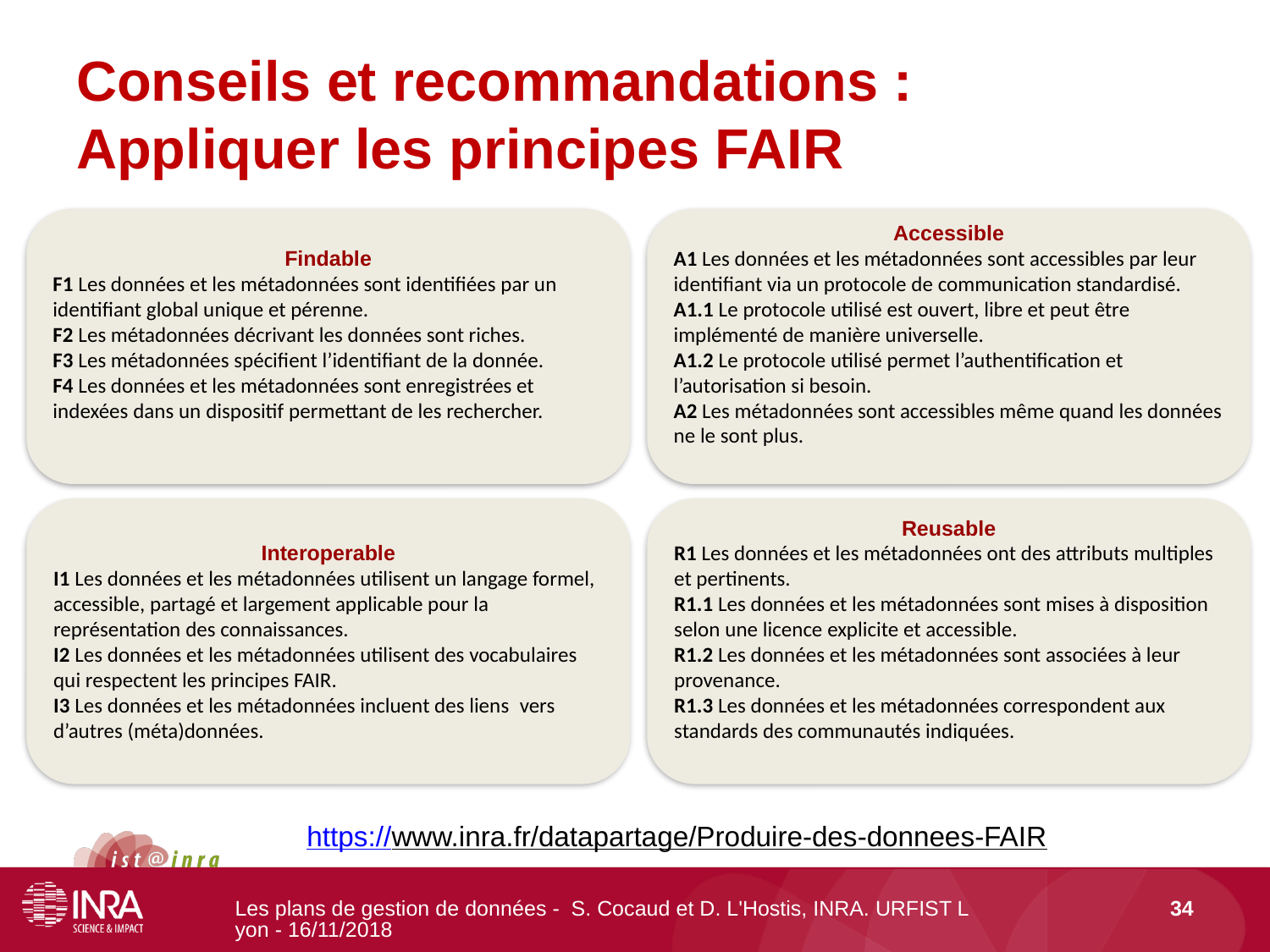

# Conseils et recommandations : Appliquer les principes FAIR
Findable
F1 Les données et les métadonnées sont identifiées par un identifiant global unique et pérenne.
F2 Les métadonnées décrivant les données sont riches.
F3 Les métadonnées spécifient l’identifiant de la donnée.
F4 Les données et les métadonnées sont enregistrées et indexées dans un dispositif permettant de les rechercher.

Accessible
A1 Les données et les métadonnées sont accessibles par leur identifiant via un protocole de communication standardisé.
A1.1 Le protocole utilisé est ouvert, libre et peut être implémenté de manière universelle.
A1.2 Le protocole utilisé permet l’authentification et l’autorisation si besoin.
A2 Les métadonnées sont accessibles même quand les données ne le sont plus.

Interoperable
I1 Les données et les métadonnées utilisent un langage formel, accessible, partagé et largement applicable pour la représentation des connaissances.
I2 Les données et les métadonnées utilisent des vocabulaires qui respectent les principes FAIR.
I3 Les données et les métadonnées incluent des liens  vers d’autres (méta)données.
Reusable
R1 Les données et les métadonnées ont des attributs multiples et pertinents.
R1.1 Les données et les métadonnées sont mises à disposition selon une licence explicite et accessible.
R1.2 Les données et les métadonnées sont associées à leur provenance.
R1.3 Les données et les métadonnées correspondent aux standards des communautés indiquées.

https://www.inra.fr/datapartage/Produire-des-donnees-FAIR
Les plans de gestion de données -  S. Cocaud et D. L'Hostis, INRA. URFIST Lyon - 16/11/2018
34